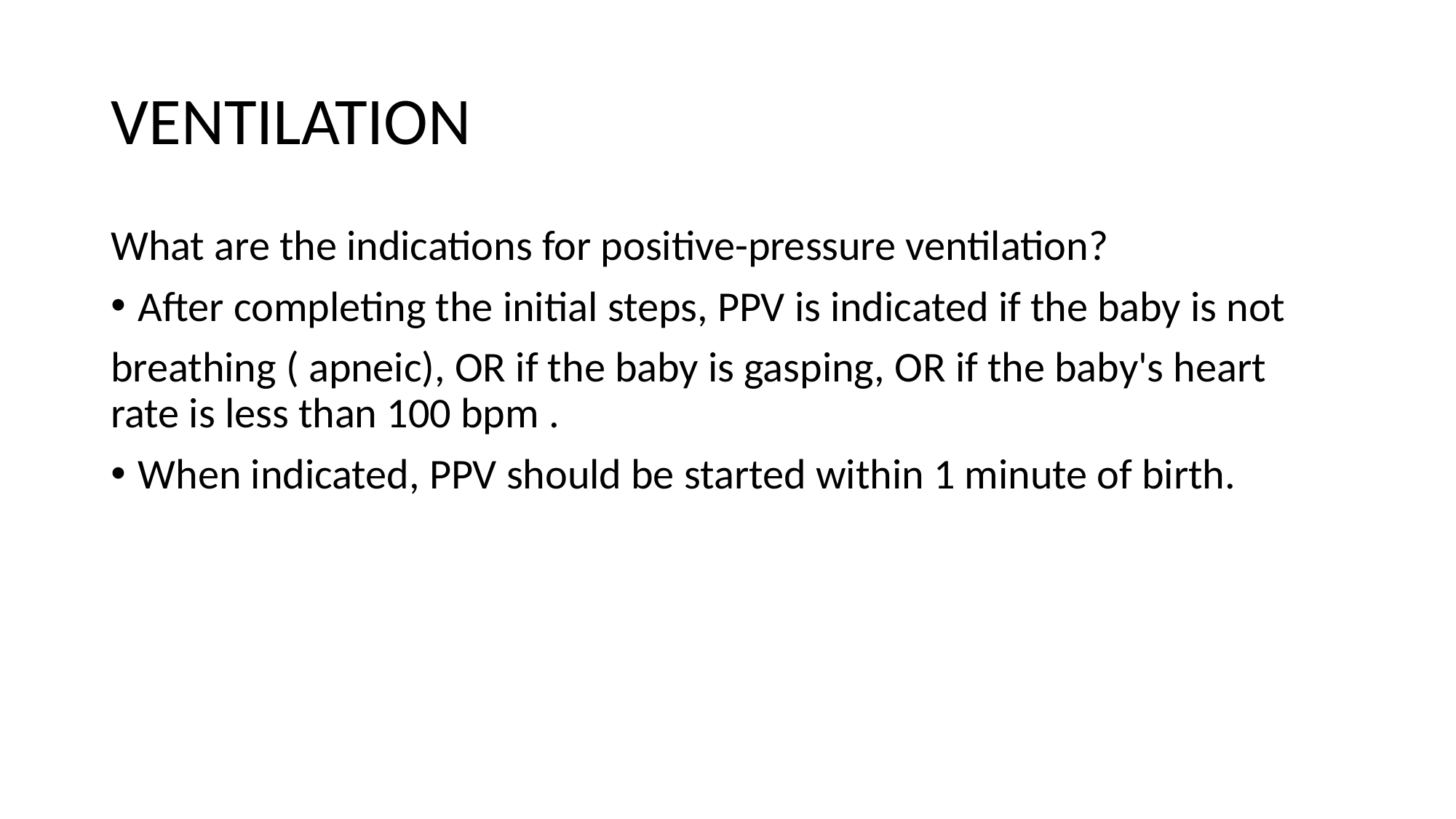

# VENTILATION
What are the indications for positive-pressure ventilation?
After completing the initial steps, PPV is indicated if the baby is not
breathing ( apneic), OR if the baby is gasping, OR if the baby's heart rate is less than 100 bpm .
When indicated, PPV should be started within 1 minute of birth.